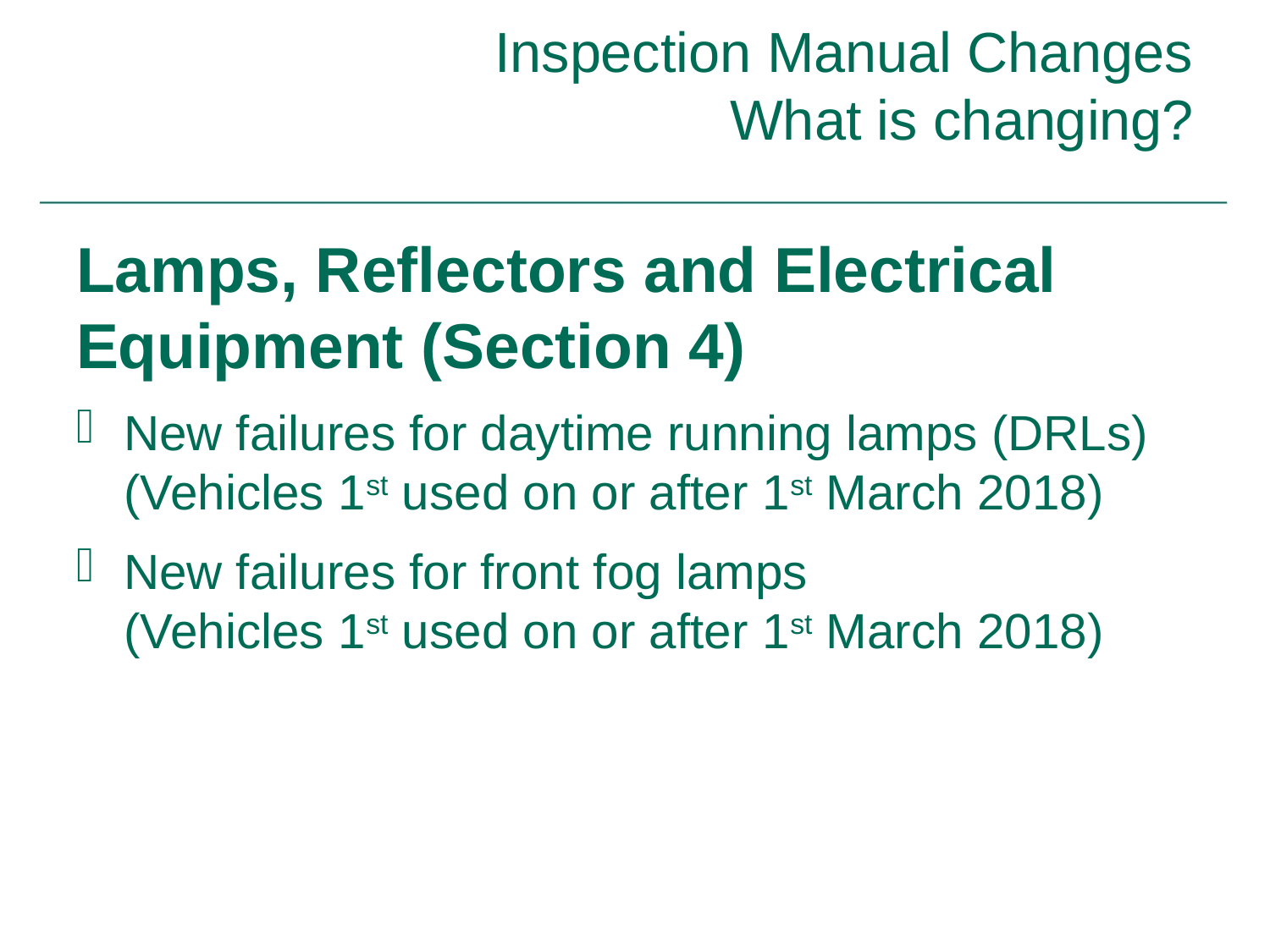

# Inspection Manual Changes What is changing?
Lamps, Reflectors and Electrical Equipment (Section 4)
New failures for daytime running lamps (DRLs)
(Vehicles 1st used on or after 1st March 2018)
New failures for front fog lamps
(Vehicles 1st used on or after 1st March 2018)